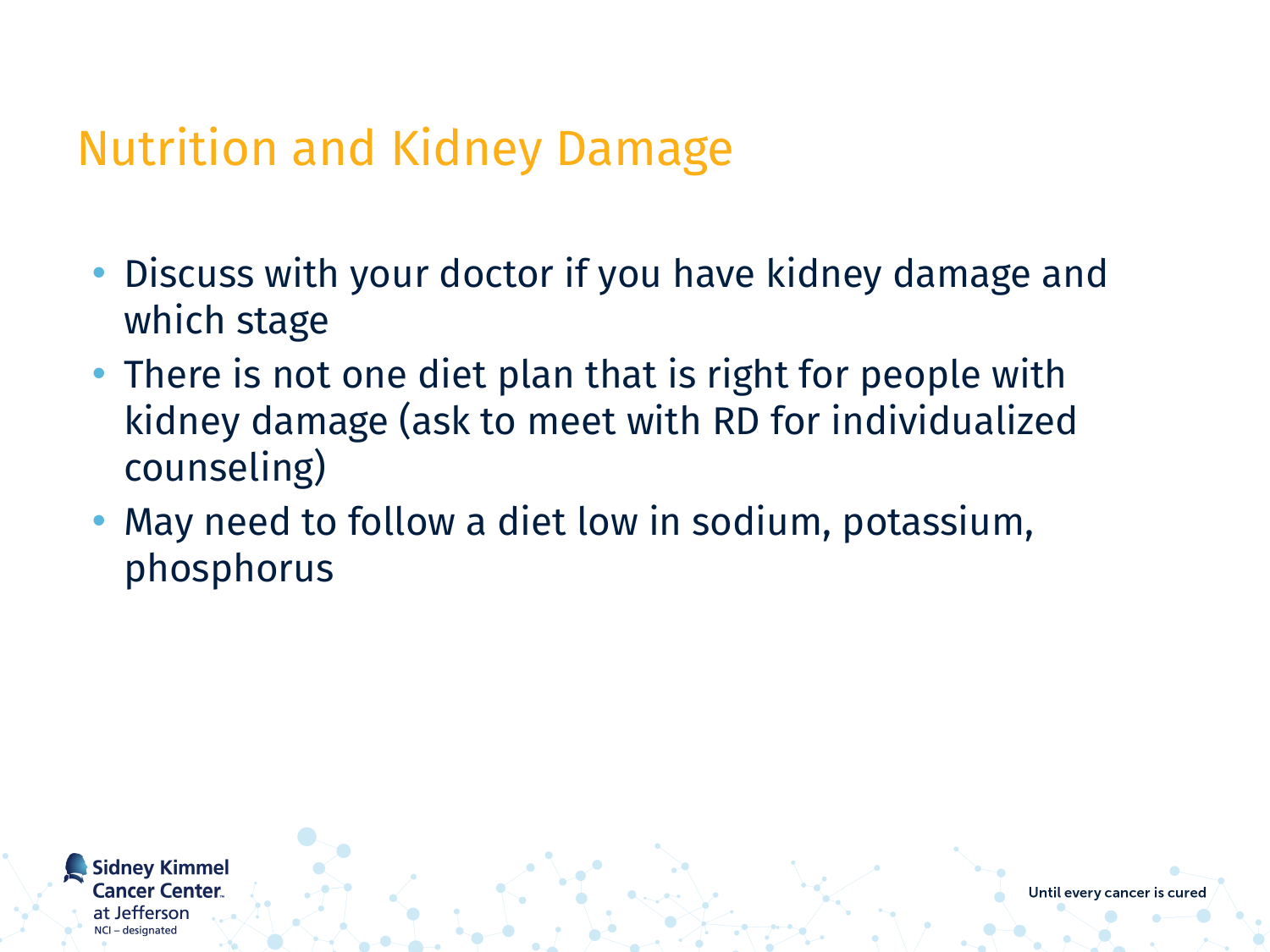

# Nutrition and Kidney Damage
Discuss with your doctor if you have kidney damage and which stage
There is not one diet plan that is right for people with kidney damage (ask to meet with RD for individualized counseling)
May need to follow a diet low in sodium, potassium, phosphorus